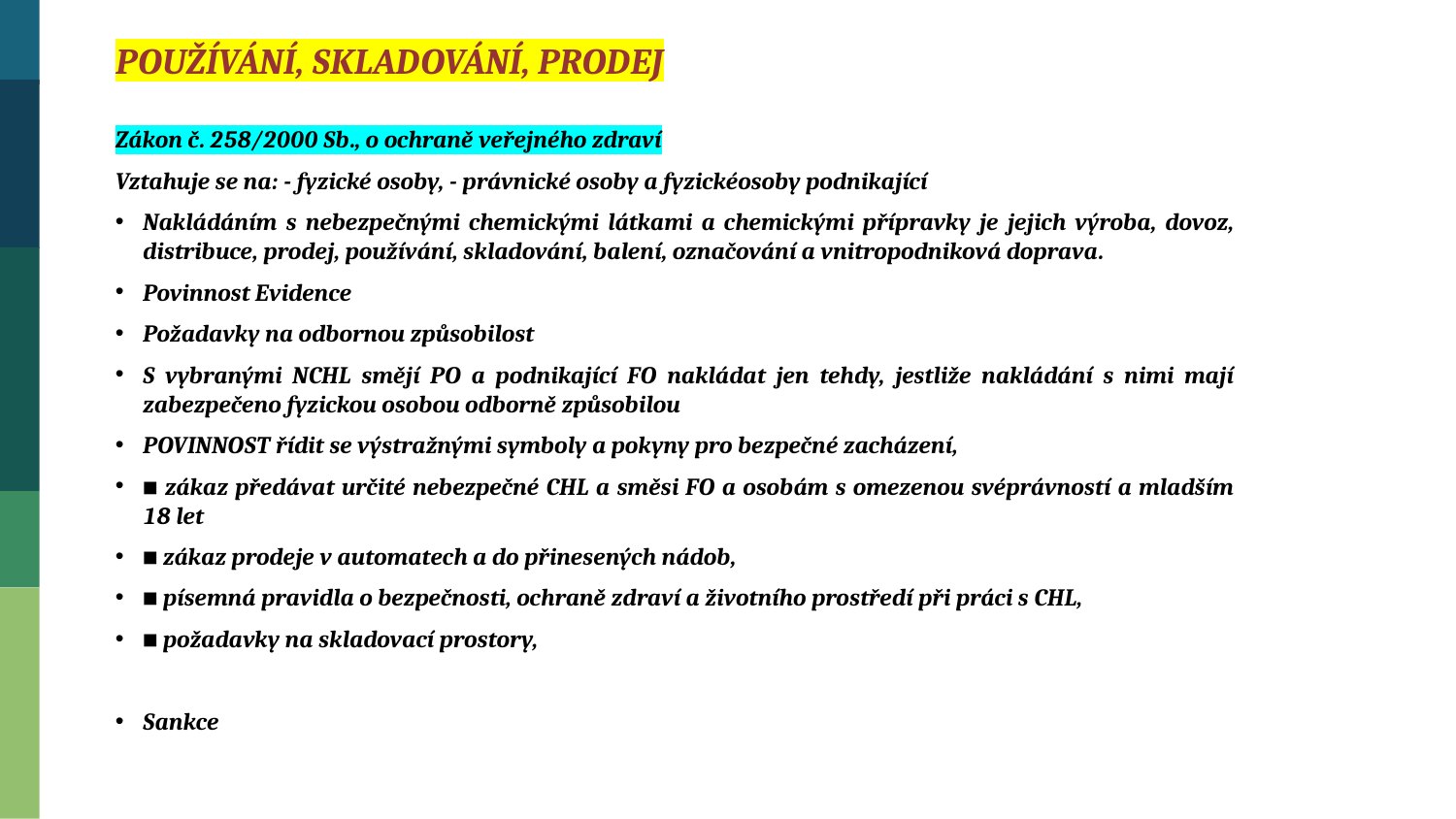

POUŽÍVÁNÍ, SKLADOVÁNÍ, PRODEJ

Zákon č. 258/2000 Sb., o ochraně veřejného zdraví
Vztahuje se na: - fyzické osoby, - právnické osoby a fyzickéosoby podnikající
Nakládáním s nebezpečnými chemickými látkami a chemickými přípravky je jejich výroba, dovoz, distribuce, prodej, používání, skladování, balení, označování a vnitropodniková doprava.
Povinnost Evidence
Požadavky na odbornou způsobilost
S vybranými NCHL smějí PO a podnikající FO nakládat jen tehdy, jestliže nakládání s nimi mají zabezpečeno fyzickou osobou odborně způsobilou
POVINNOST řídit se výstražnými symboly a pokyny pro bezpečné zacházení,
◼ zákaz předávat určité nebezpečné CHL a směsi FO a osobám s omezenou svéprávností a mladším 18 let
◼ zákaz prodeje v automatech a do přinesených nádob,
◼ písemná pravidla o bezpečnosti, ochraně zdraví a životního prostředí při práci s CHL,
◼ požadavky na skladovací prostory,

Sankce